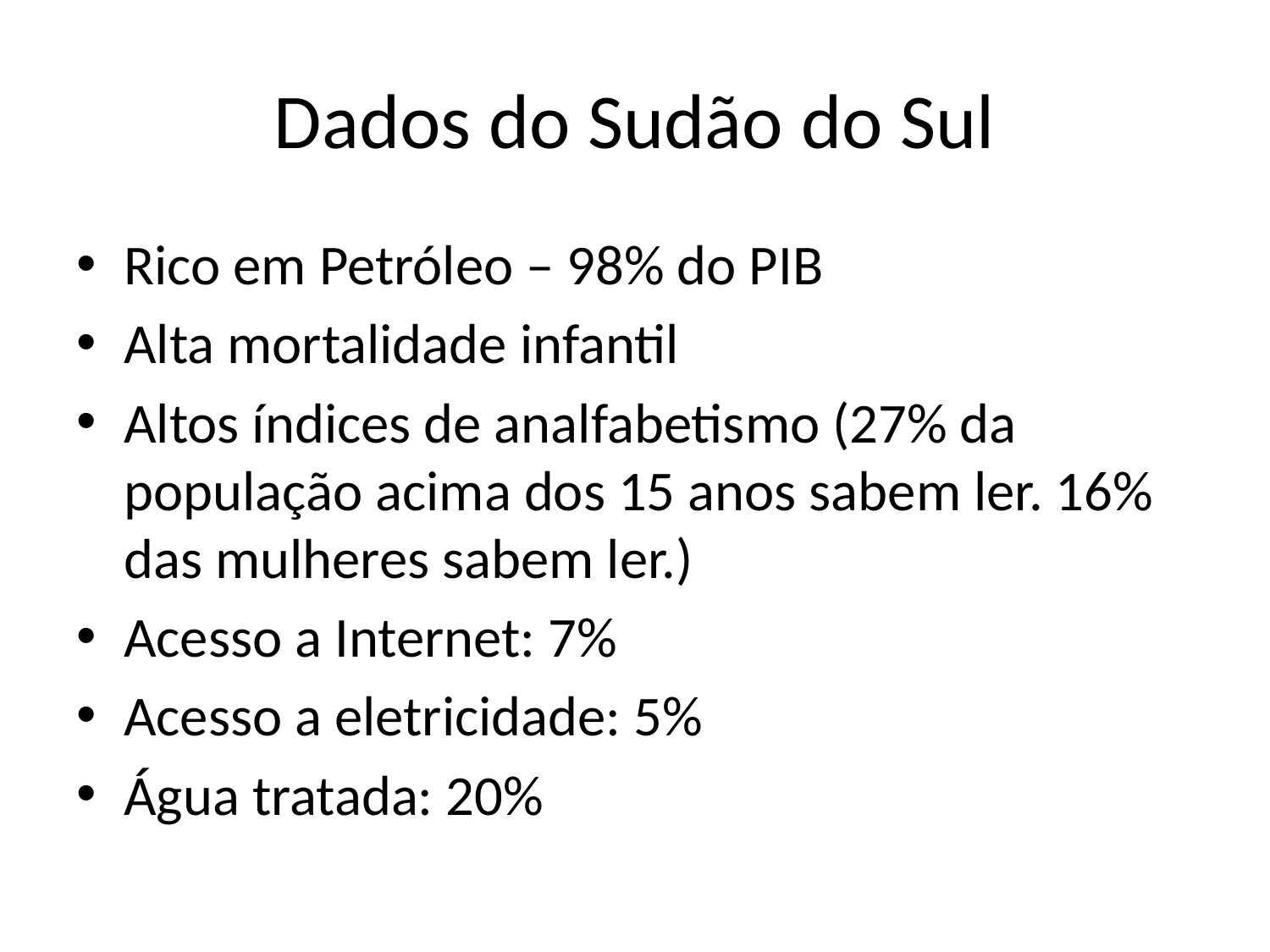

# Dados do Sudão do Sul
Rico em Petróleo – 98% do PIB
Alta mortalidade infantil
Altos índices de analfabetismo (27% da população acima dos 15 anos sabem ler. 16% das mulheres sabem ler.)
Acesso a Internet: 7%
Acesso a eletricidade: 5%
Água tratada: 20%